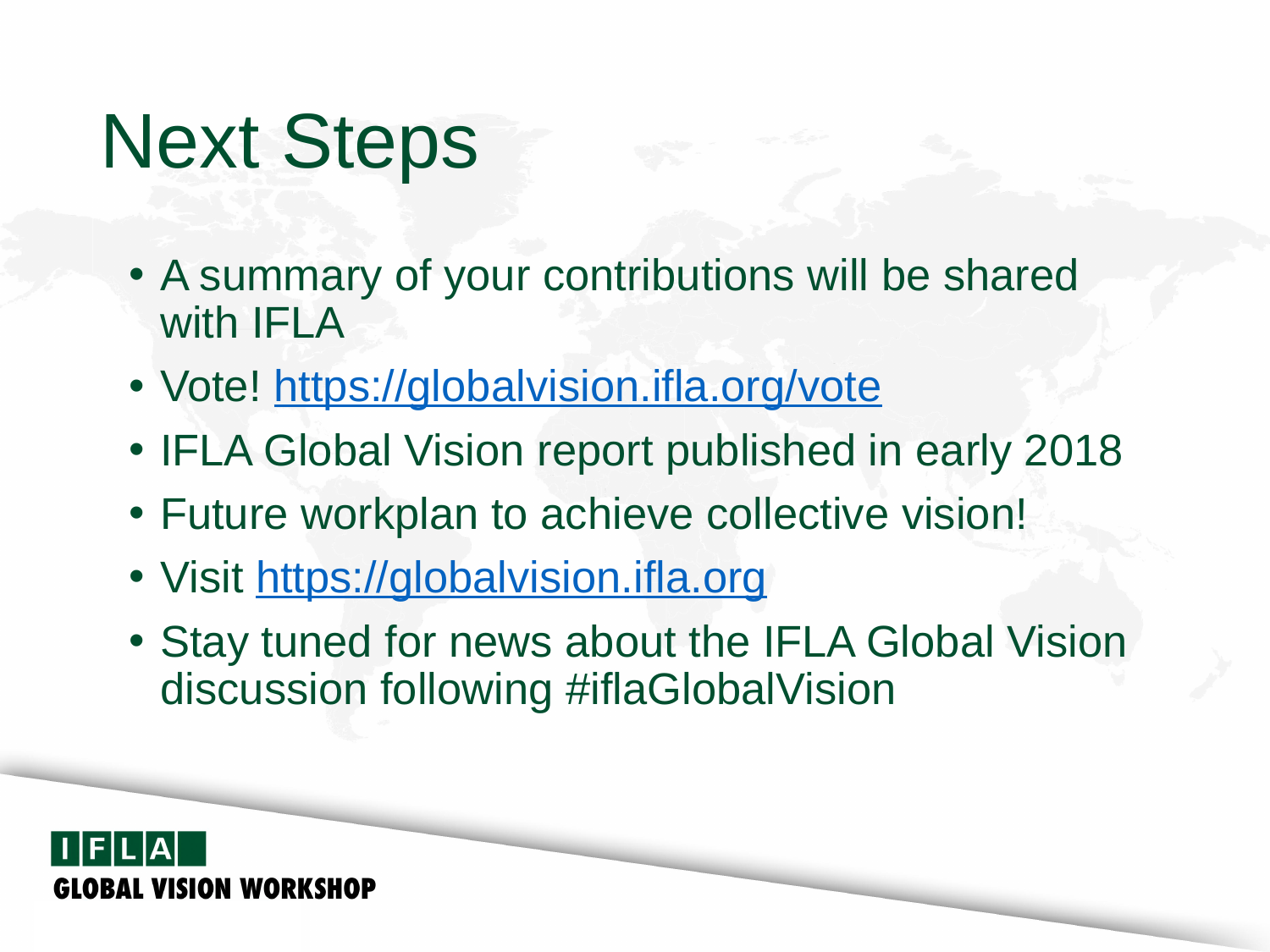

# Next Steps
A summary of your contributions will be shared with IFLA
Vote! https://globalvision.ifla.org/vote
IFLA Global Vision report published in early 2018
Future workplan to achieve collective vision!
Visit https://globalvision.ifla.org
Stay tuned for news about the IFLA Global Vision discussion following #iflaGlobalVision